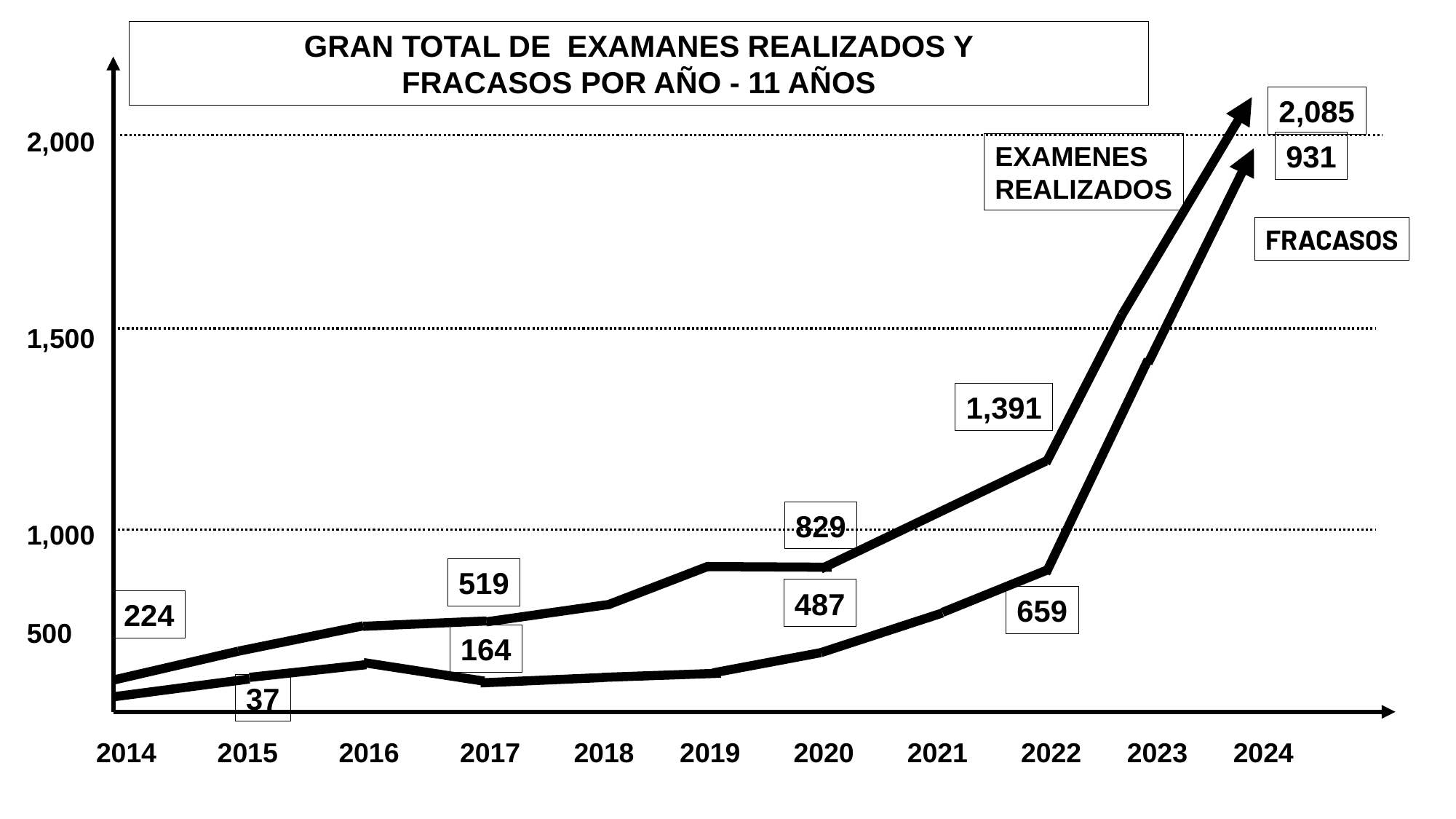

GRAN TOTAL DE  EXAMANES REALIZADOS Y
FRACASOS POR AÑO - 11 AÑOS
2,085
2,000

1,500

1,000

500

931
EXAMENES
REALIZADOS
FRACASOS
1,391
829
519
487
659
224
164
37
2014        2015        2016        2017       2018      2019       2020       2021       2022      2023      2024